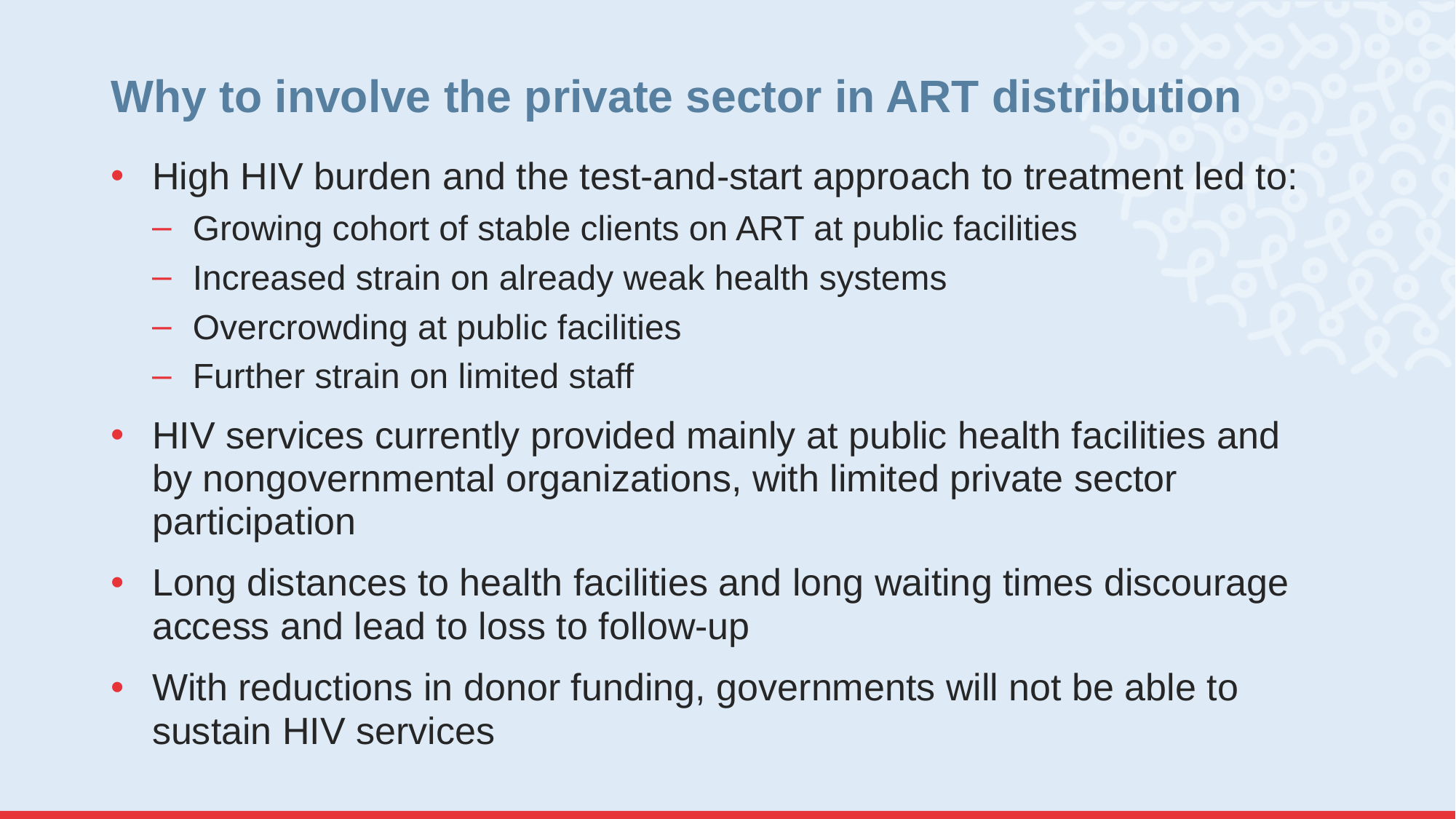

# Why to involve the private sector in ART distribution
High HIV burden and the test-and-start approach to treatment led to:
Growing cohort of stable clients on ART at public facilities
Increased strain on already weak health systems
Overcrowding at public facilities
Further strain on limited staff
HIV services currently provided mainly at public health facilities and by nongovernmental organizations, with limited private sector participation
Long distances to health facilities and long waiting times discourage access and lead to loss to follow-up
With reductions in donor funding, governments will not be able to sustain HIV services